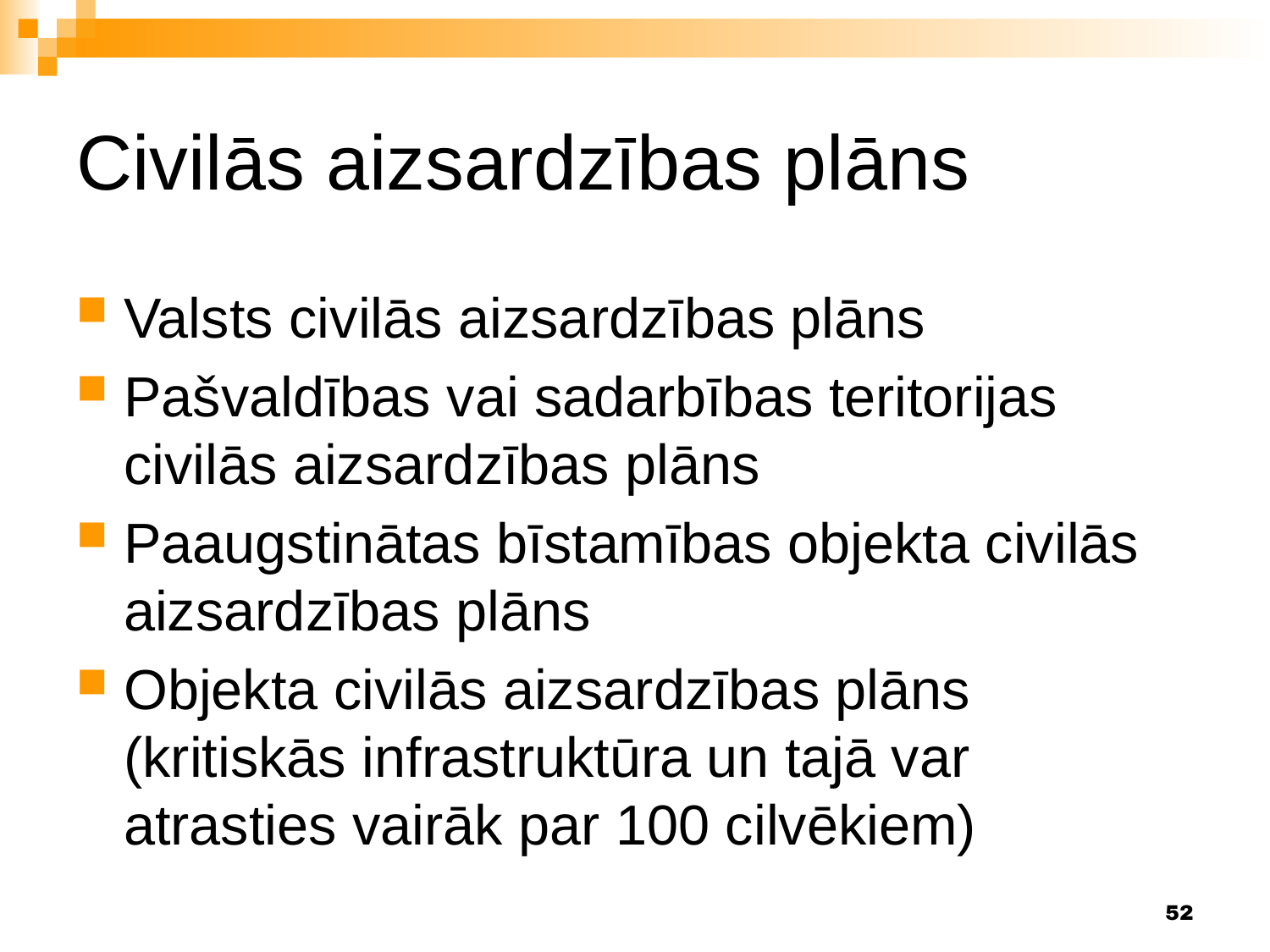

# Civilās aizsardzības plāns
Valsts civilās aizsardzības plāns
Pašvaldības vai sadarbības teritorijas civilās aizsardzības plāns
Paaugstinātas bīstamības objekta civilās aizsardzības plāns
Objekta civilās aizsardzības plāns (kritiskās infrastruktūra un tajā var atrasties vairāk par 100 cilvēkiem)
52